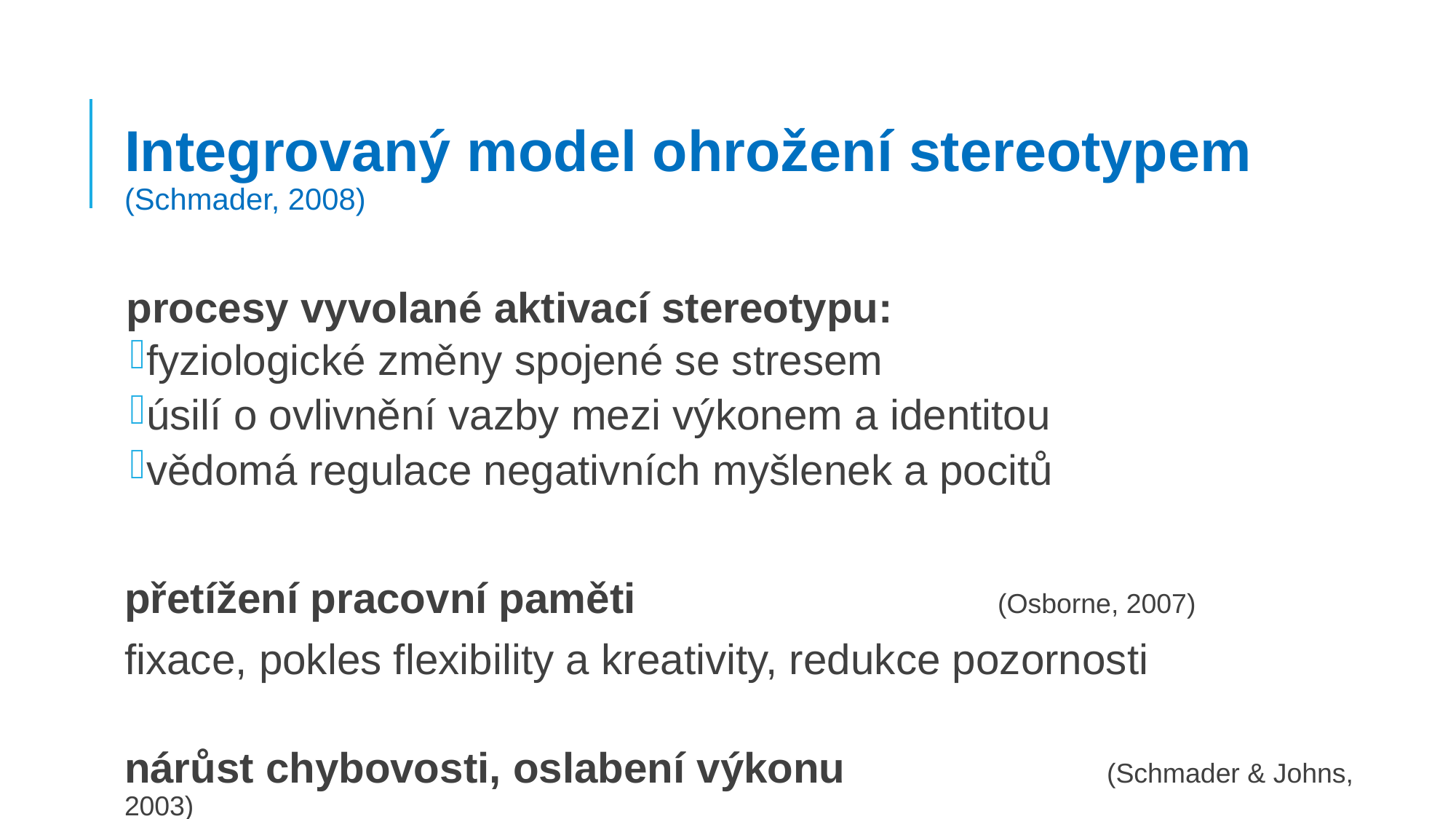

Integrovaný model ohrožení stereotypem (Schmader, 2008)

procesy vyvolané aktivací stereotypu:
fyziologické změny spojené se stresem
úsilí o ovlivnění vazby mezi výkonem a identitou
vědomá regulace negativních myšlenek a pocitů

přetížení pracovní paměti 				(Osborne, 2007)
fixace, pokles flexibility a kreativity, redukce pozornosti

nárůst chybovosti, oslabení výkonu 			(Schmader & Johns, 2003)